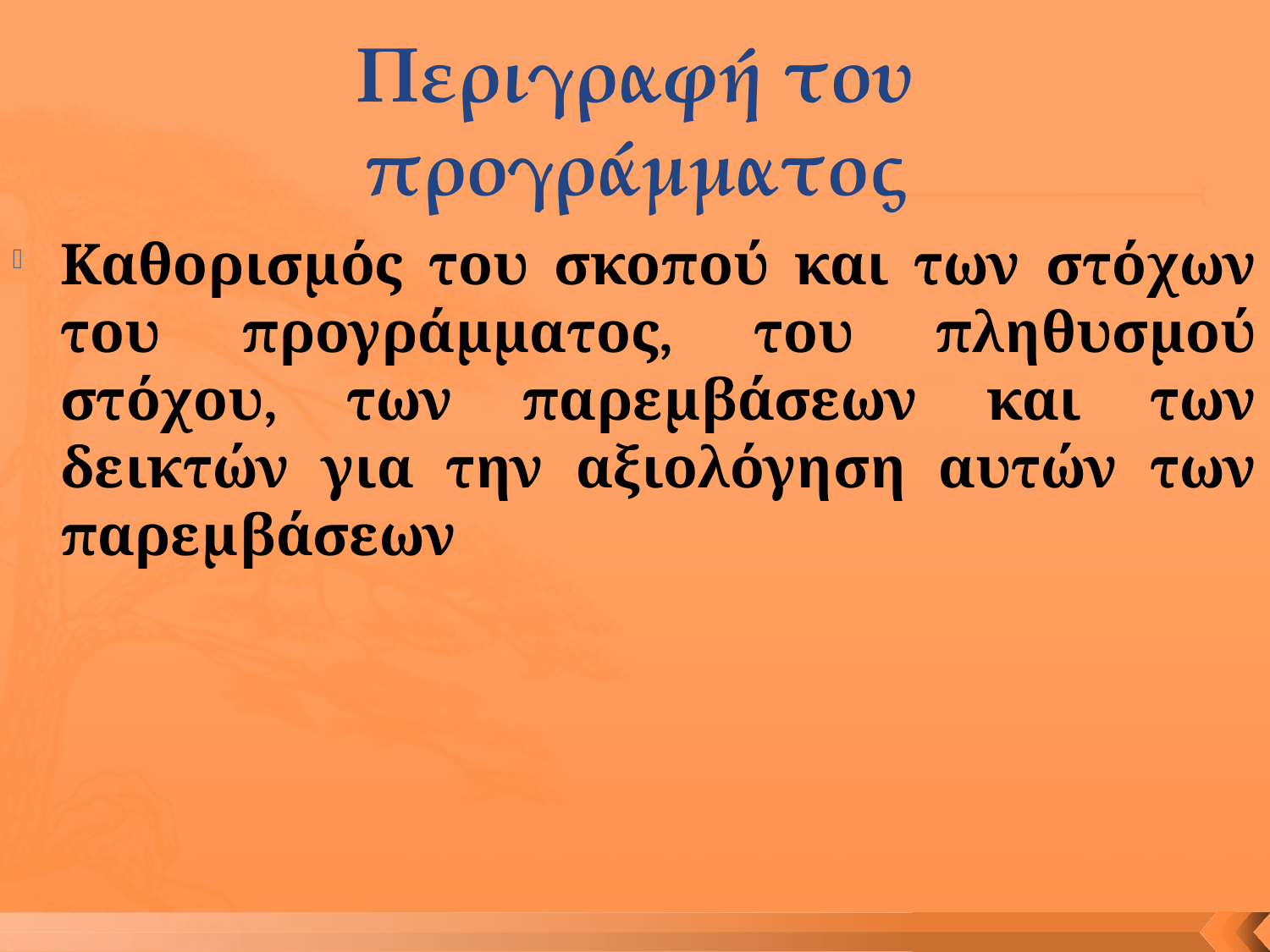

# Περιγραφή του προγράμματος
Καθορισμός του σκοπού και των στόχων του προγράμματος, του πληθυσμού στόχου, των παρεμβάσεων και των δεικτών για την αξιολόγηση αυτών των παρεμβάσεων